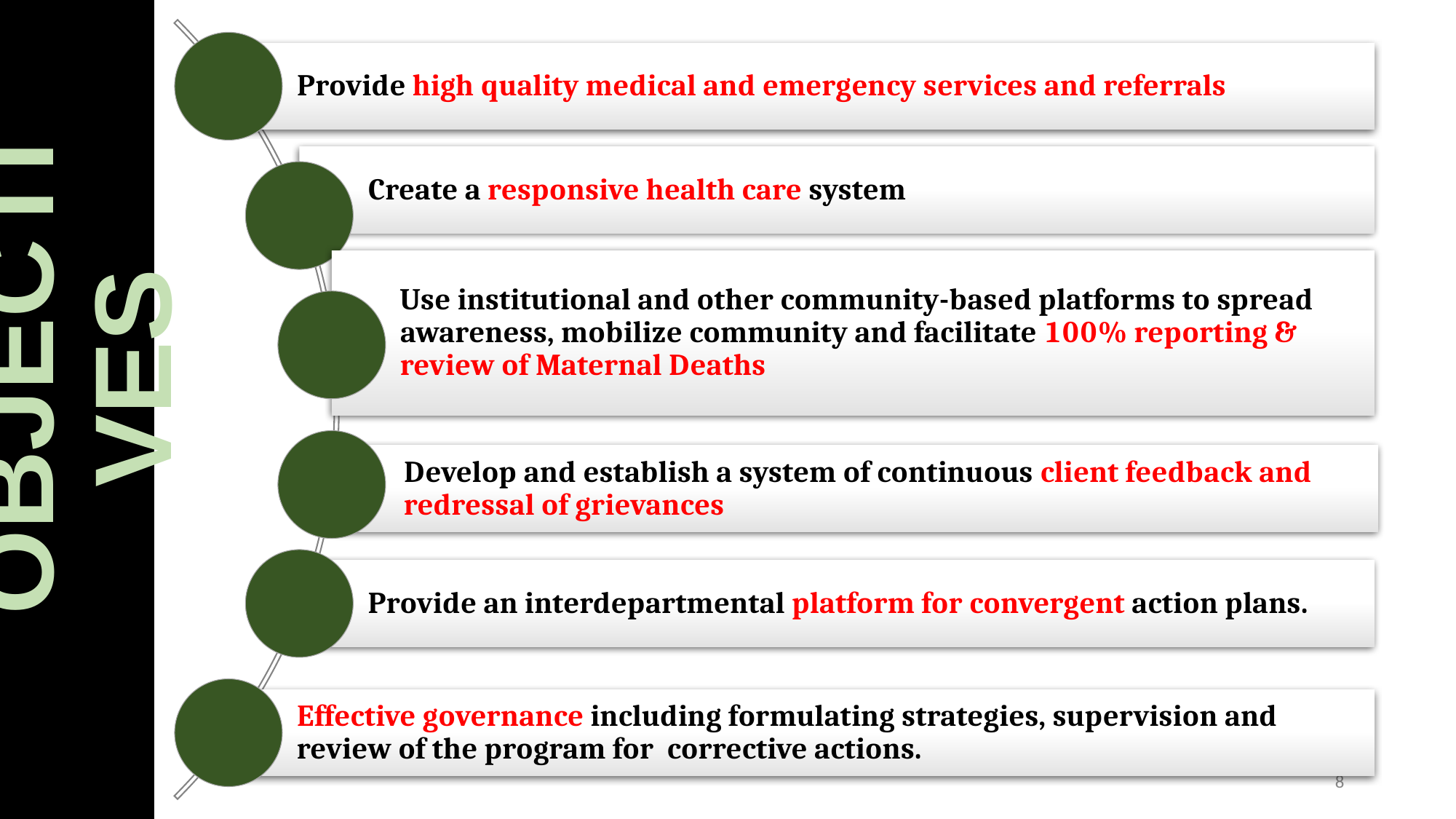

Provide high quality medical and emergency services and referrals
Create a responsive health care system
Use institutional and other community-based platforms to spread awareness, mobilize community and facilitate 100% reporting & review of Maternal Deaths
Develop and establish a system of continuous client feedback and redressal of grievances
Provide an interdepartmental platform for convergent action plans.
Effective governance including formulating strategies, supervision and review of the program for  corrective actions.

# OBJECTIVES
8